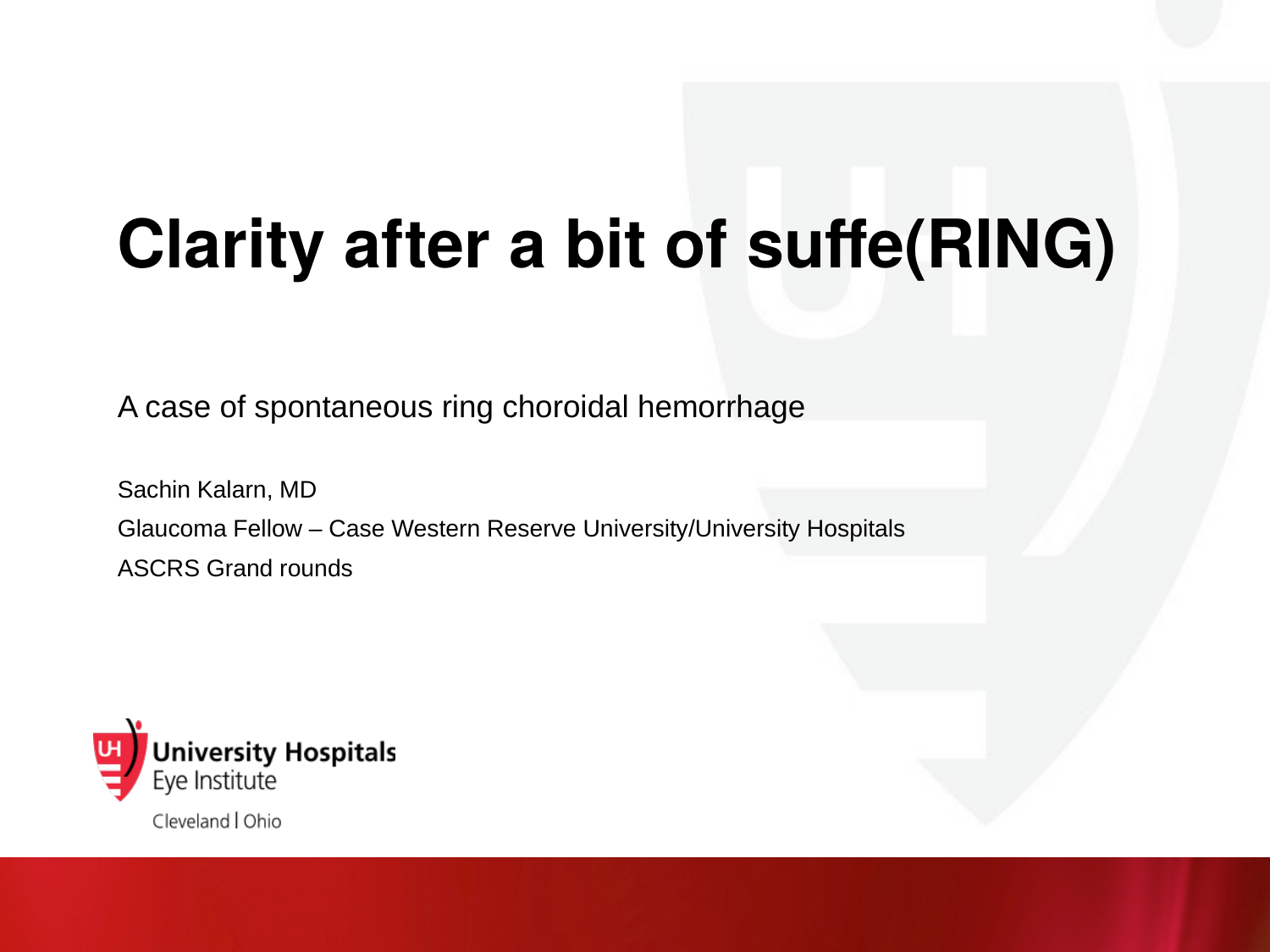

# Clarity after a bit of suffe(RING)
A case of spontaneous ring choroidal hemorrhage

Sachin Kalarn, MD
Glaucoma Fellow – Case Western Reserve University/University Hospitals
ASCRS Grand rounds